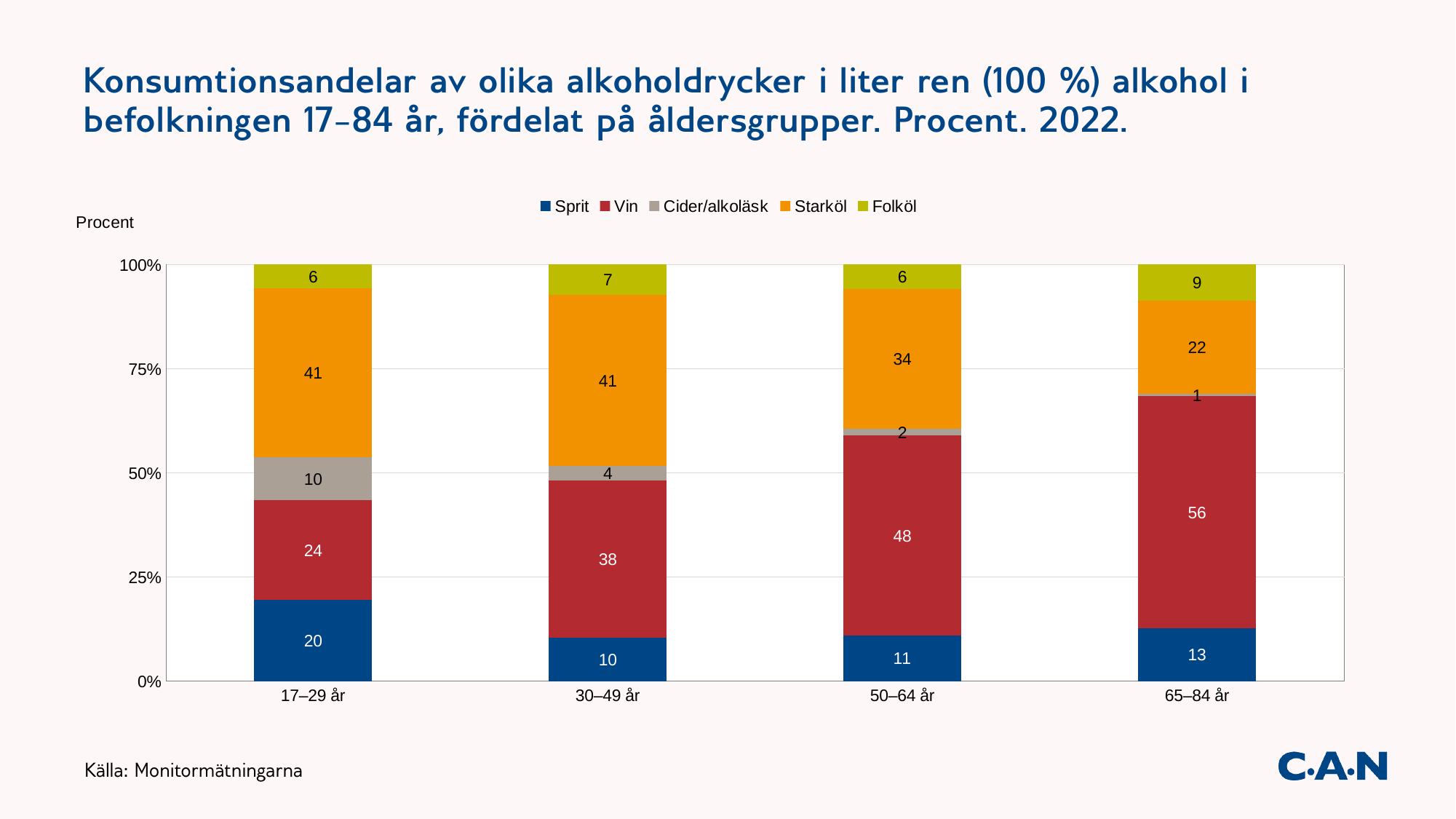

# Konsumtionsandelar av olika alkoholdrycker i liter ren (100 %) alkohol i befolkningen 17–84 år, fördelat på åldersgrupper. Procent. 2022.

### Chart

| Category | Sprit | Vin | Cider/alkoläsk | Starköl | Folköl |
|---|---|---|---|---|---|
| 17–29 år | 19.571380318660896 | 23.787303673051156 | 10.313644157272364 | 40.652802680519386 | 5.674869170496189 |
| 30–49 år | 10.42760997575059 | 37.728636742254615 | 3.5468552783075147 | 40.944989962566794 | 7.3519080411205024 |
| 50–64 år | 10.953308687181842 | 48.022148187478045 | 1.5390564613504605 | 33.65696502186037 | 5.828521642129285 |
| 65–84 år | 12.758079647698697 | 55.59228898017475 | 0.6700391119785853 | 22.228505381322034 | 8.751086878825918 |
Källa: Monitormätningarna